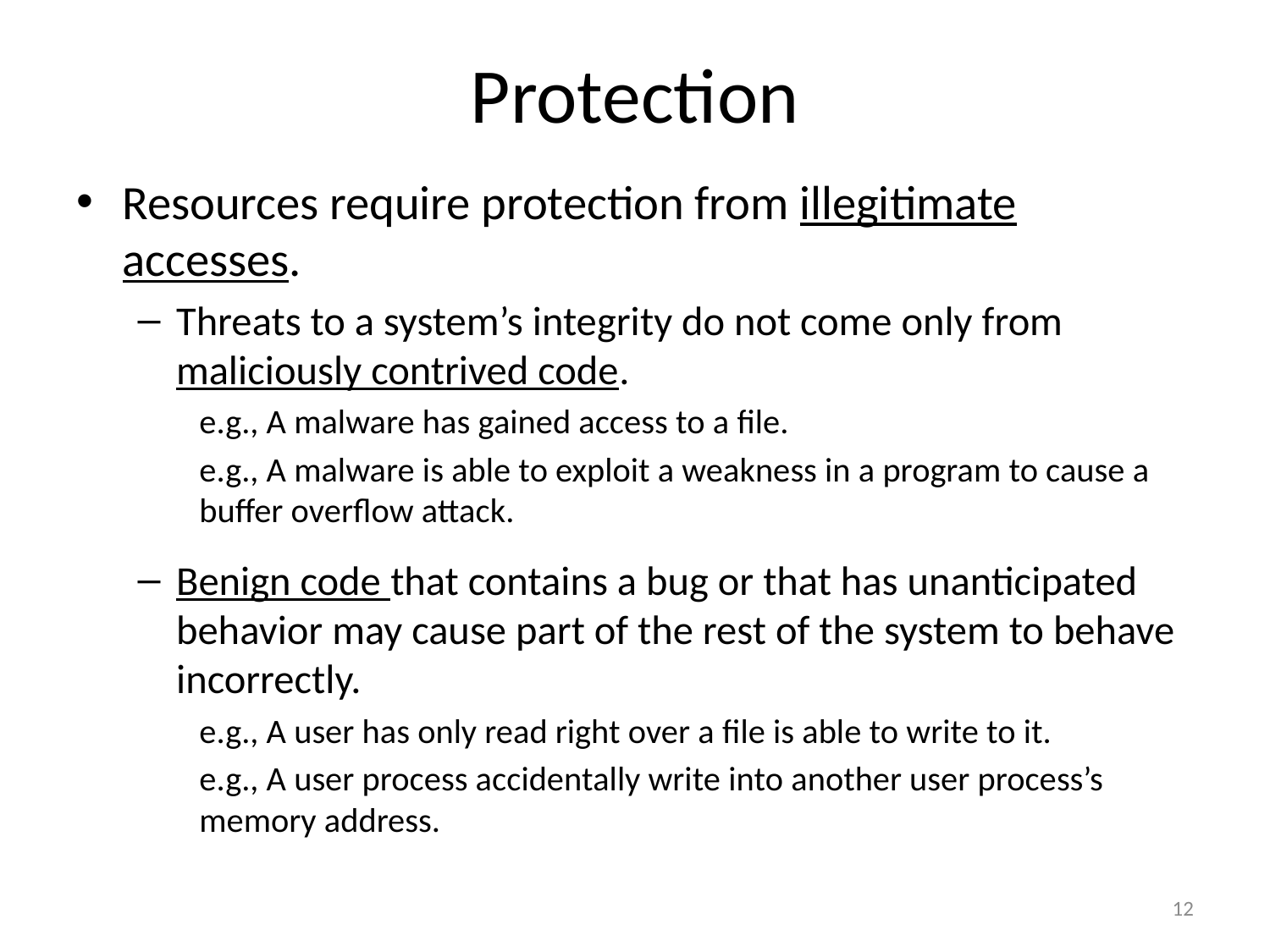

# Protection
Resources require protection from illegitimate accesses.
Threats to a system’s integrity do not come only from maliciously contrived code.
e.g., A malware has gained access to a file.
e.g., A malware is able to exploit a weakness in a program to cause a buffer overflow attack.

Benign code that contains a bug or that has unanticipated behavior may cause part of the rest of the system to behave incorrectly.
e.g., A user has only read right over a file is able to write to it.
e.g., A user process accidentally write into another user process’s memory address.
12